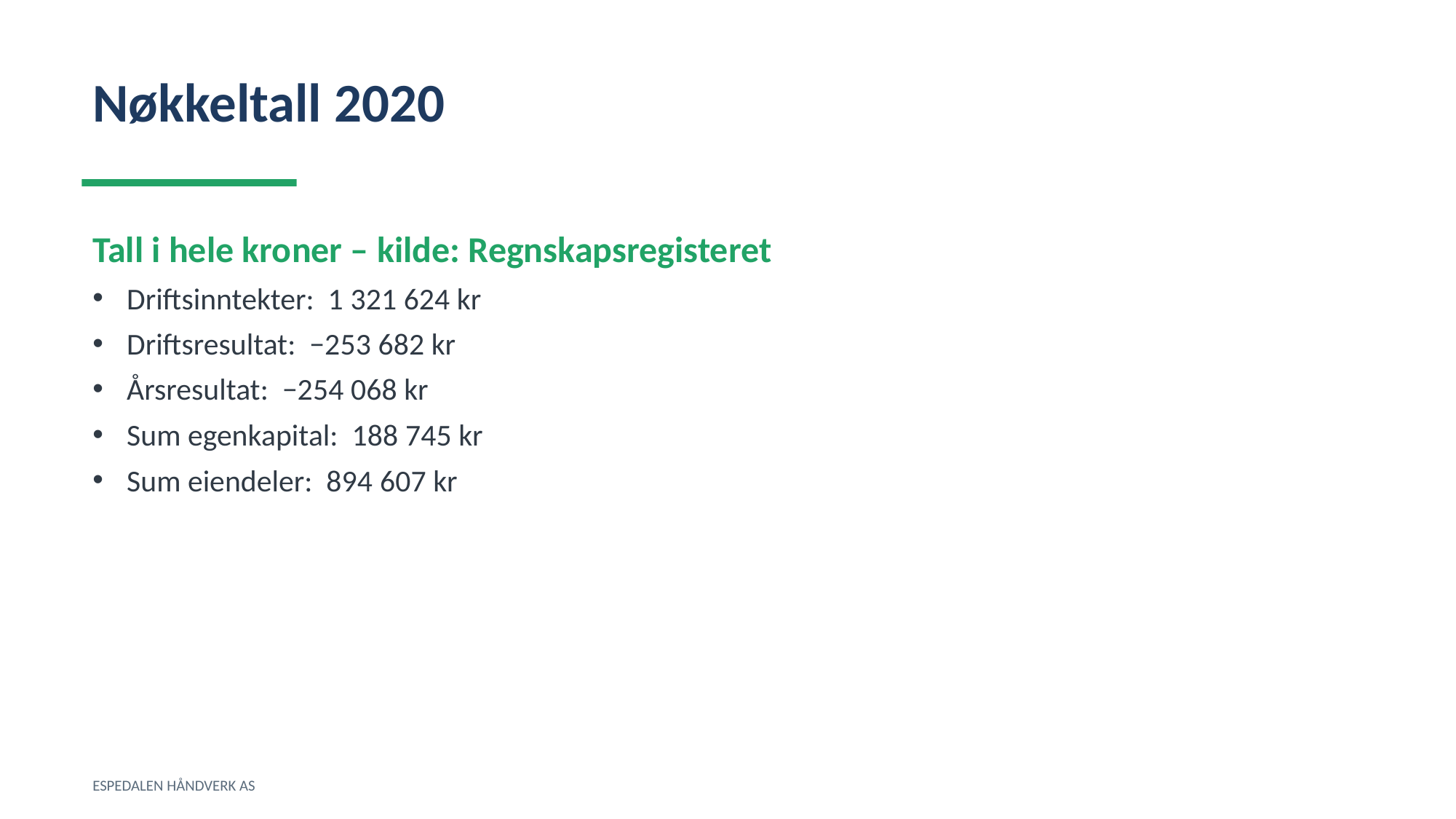

Nøkkeltall 2020

Tall i hele kroner – kilde: Regnskapsregisteret
Driftsinntekter:  1 321 624 kr
Driftsresultat:  −253 682 kr
Årsresultat:  −254 068 kr
Sum egenkapital:  188 745 kr
Sum eiendeler:  894 607 kr
ESPEDALEN HÅNDVERK AS